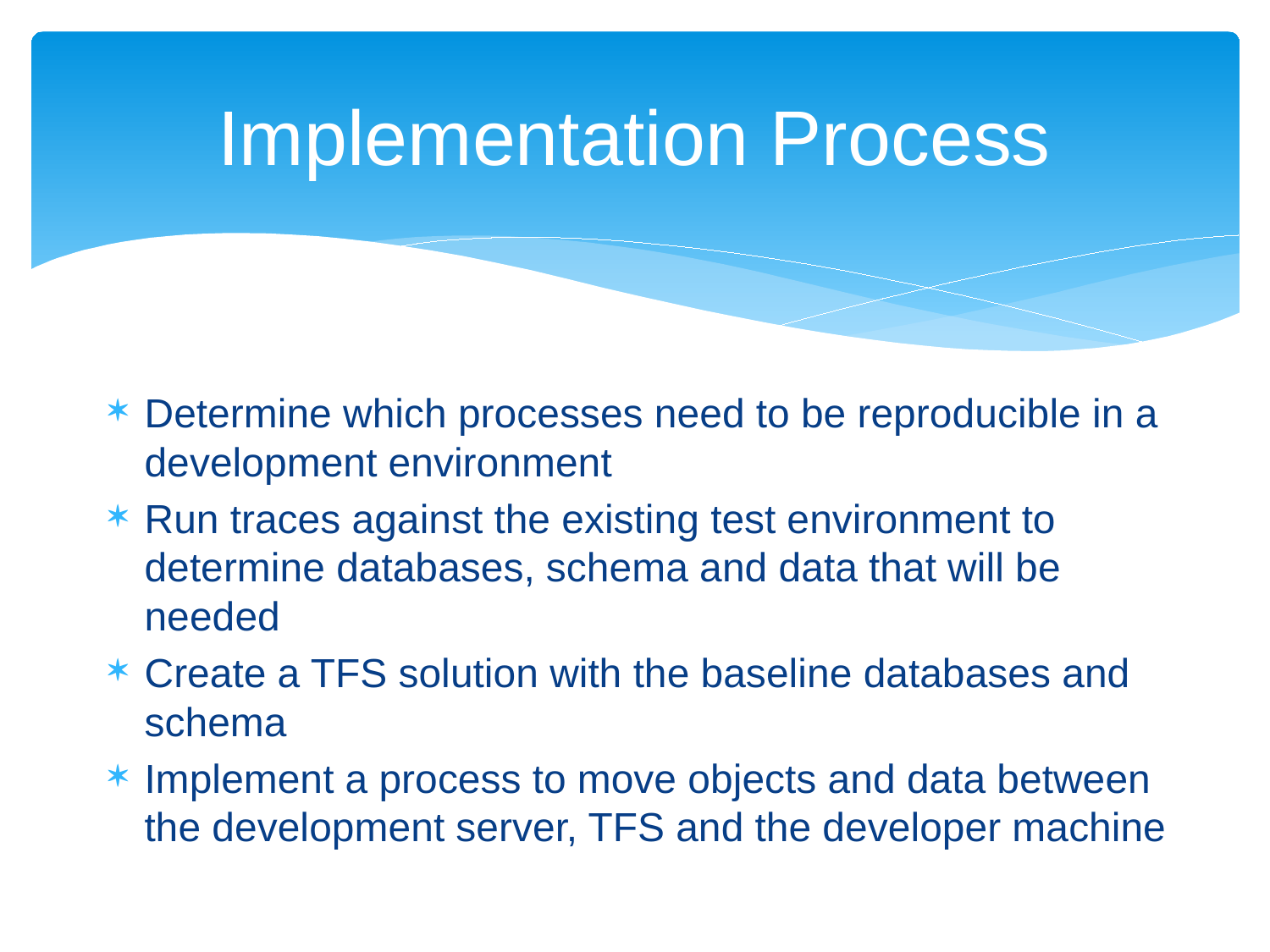

# Implementation Process
Determine which processes need to be reproducible in a development environment
Run traces against the existing test environment to determine databases, schema and data that will be needed
Create a TFS solution with the baseline databases and schema
Implement a process to move objects and data between the development server, TFS and the developer machine